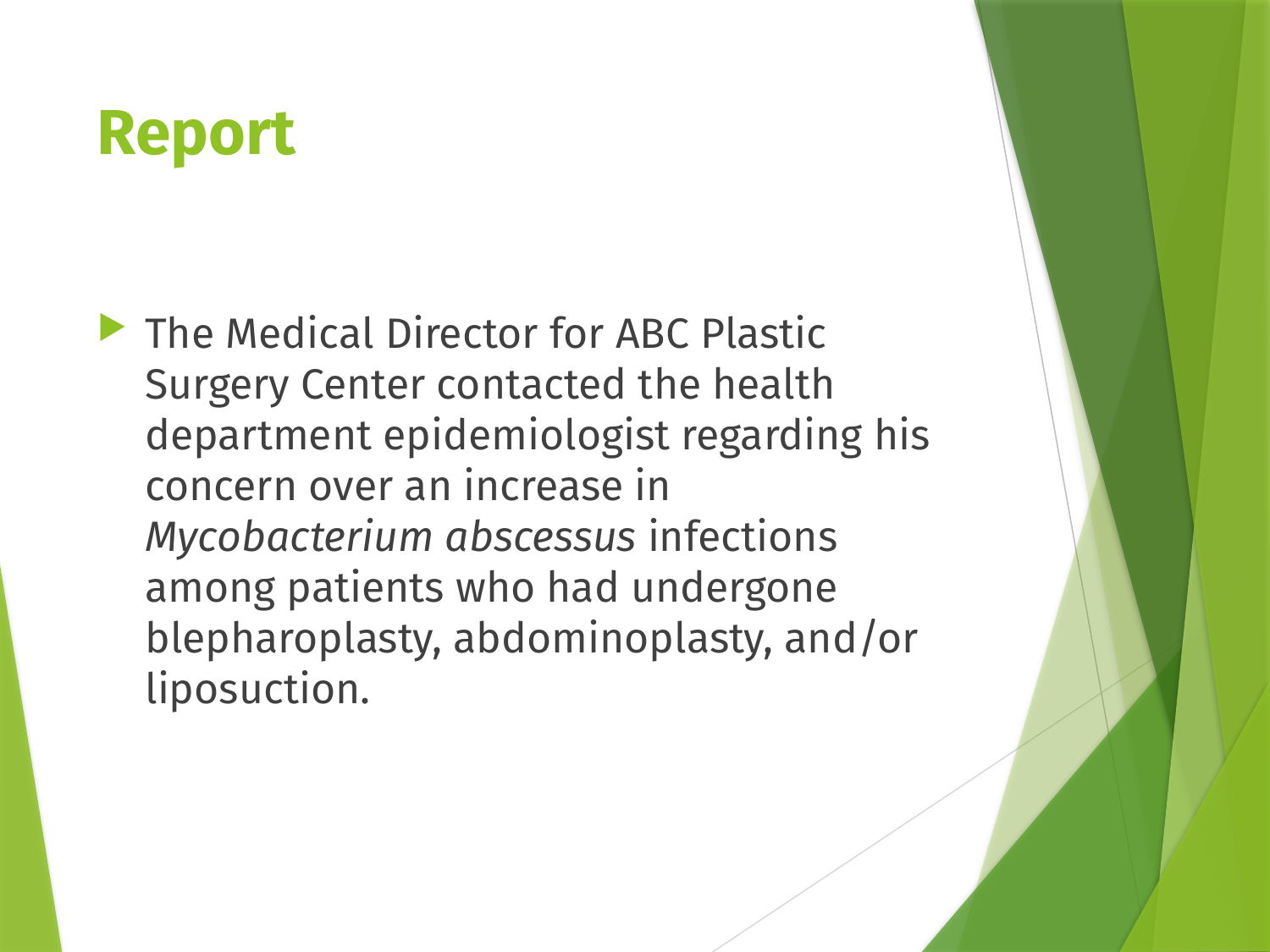

# Report
The Medical Director for ABC Plastic Surgery Center contacted the health department epidemiologist regarding his concern over an increase in Mycobacterium abscessus infections among patients who had undergone blepharoplasty, abdominoplasty, and/or liposuction.